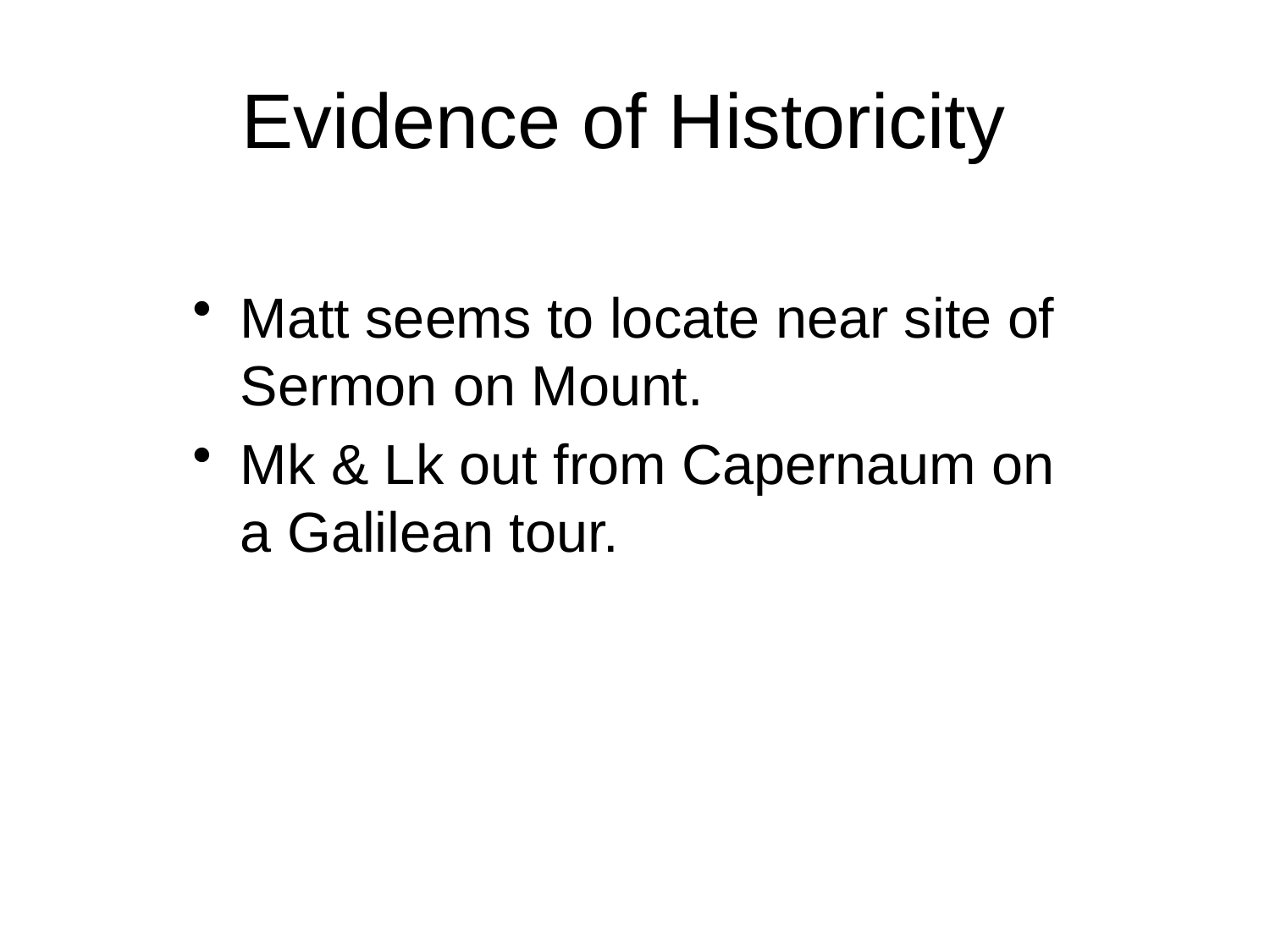

# Evidence of Historicity
Matt seems to locate near site of Sermon on Mount.
Mk & Lk out from Capernaum on a Galilean tour.